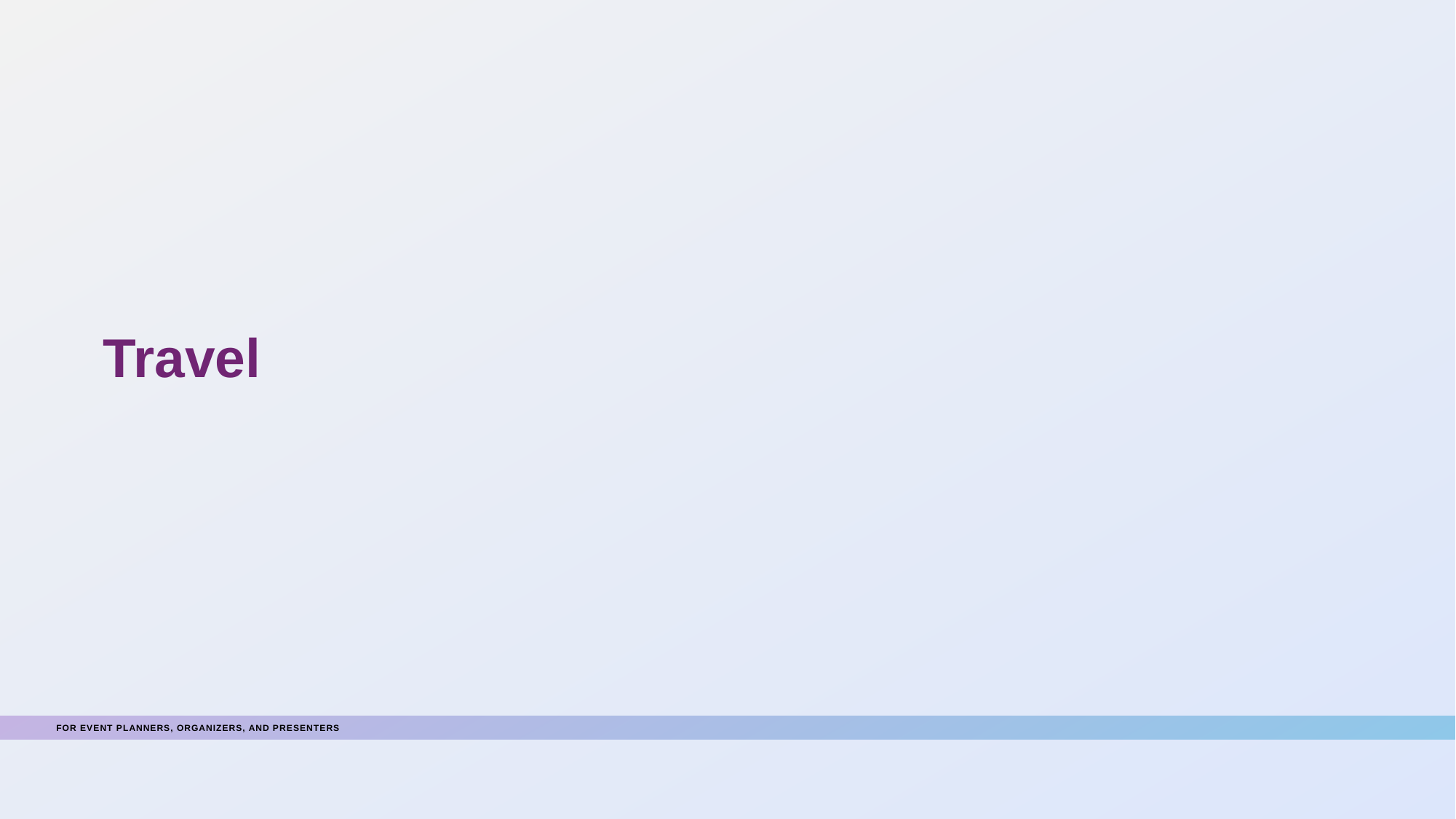

FOR EVENT PLANNERS, ORGANIZERS, AND PRESENTERS
Travel